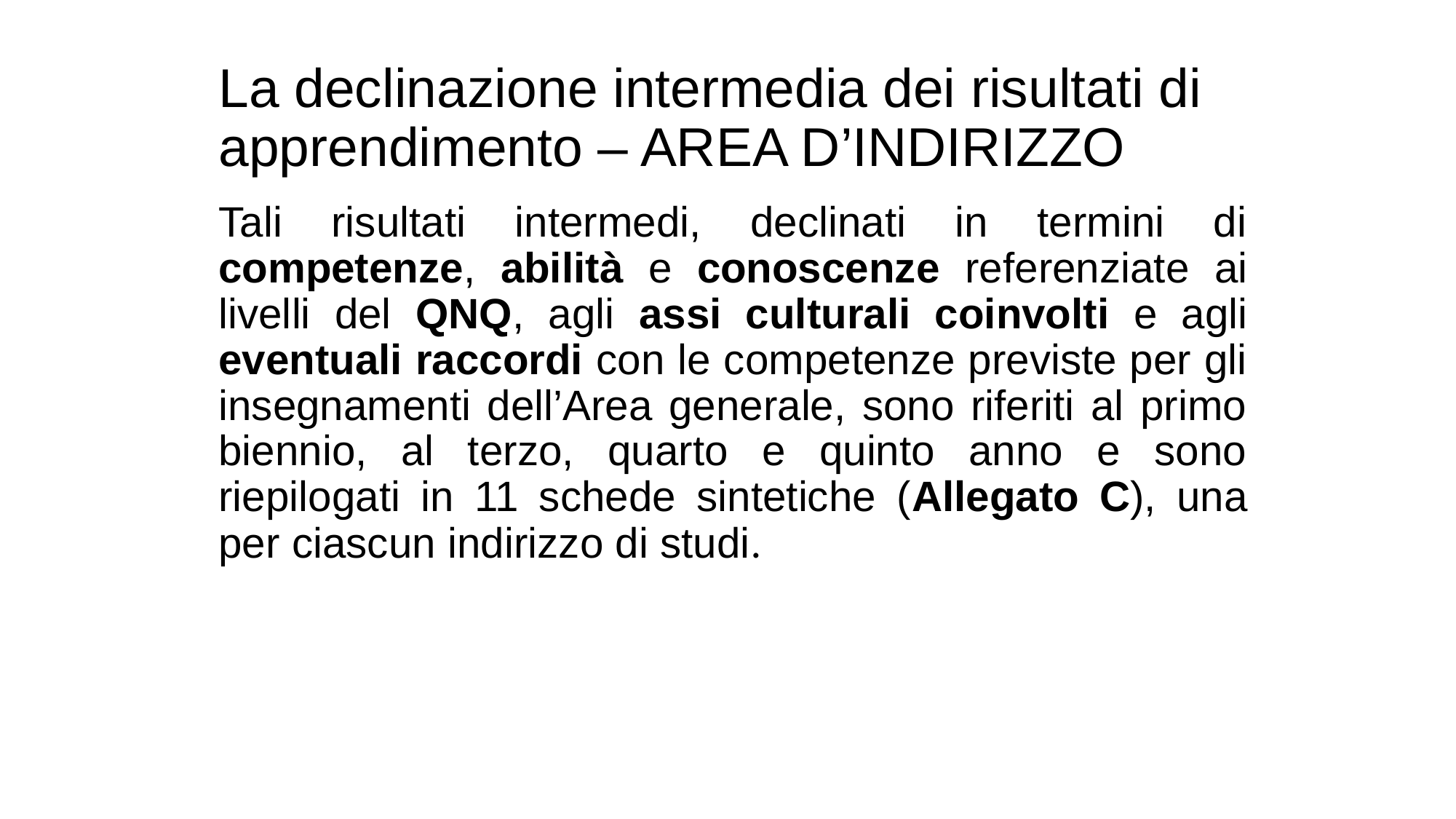

# La declinazione intermedia dei risultati di apprendimento – AREA D’INDIRIZZO
Tali risultati intermedi, declinati in termini di competenze, abilità e conoscenze referenziate ai livelli del QNQ, agli assi culturali coinvolti e agli eventuali raccordi con le competenze previste per gli insegnamenti dell’Area generale, sono riferiti al primo biennio, al terzo, quarto e quinto anno e sono riepilogati in 11 schede sintetiche (Allegato C), una per ciascun indirizzo di studi.